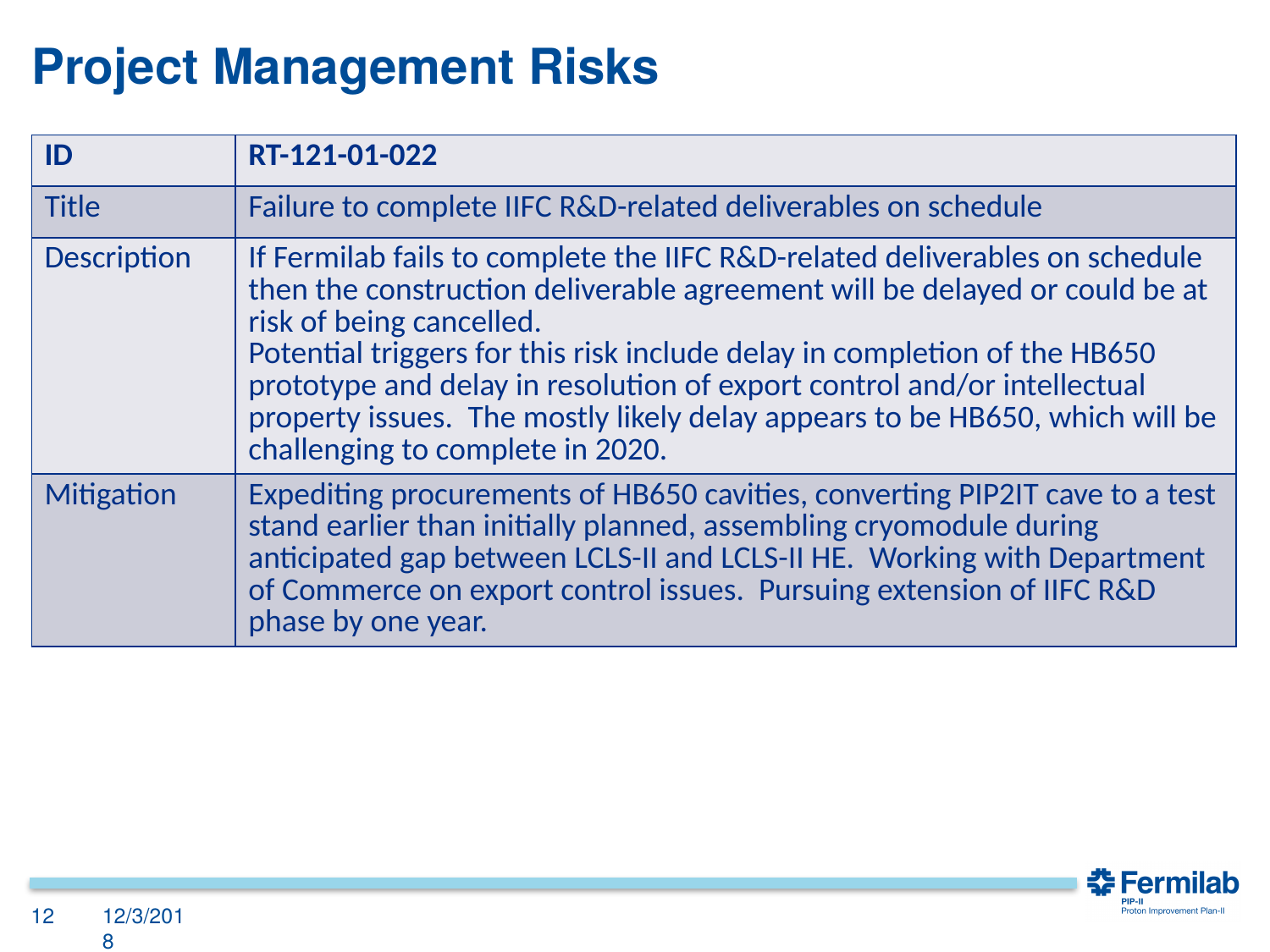

# Project Management Risks
| ID | RT-121-01-022 |
| --- | --- |
| Title | Failure to complete IIFC R&D-related deliverables on schedule |
| Description | ​If Fermilab fails to complete the IIFC R&D-related deliverables on schedule then the construction deliverable agreement will be delayed or could be at risk of being cancelled. Potential triggers for this risk include delay in completion of the HB650 prototype and delay in resolution of export control and/or intellectual property issues.  The mostly likely delay appears to be HB650, which will be challenging to complete in 2020. |
| Mitigation | ​Expediting procurements of HB650 cavities, converting PIP2IT cave to a test stand earlier than initially planned, assembling cryomodule during anticipated gap between LCLS-II and LCLS-II HE.  Working with Department of Commerce on export control issues. Pursuing extension of IIFC R&D phase by one year. |
12
12/3/2018